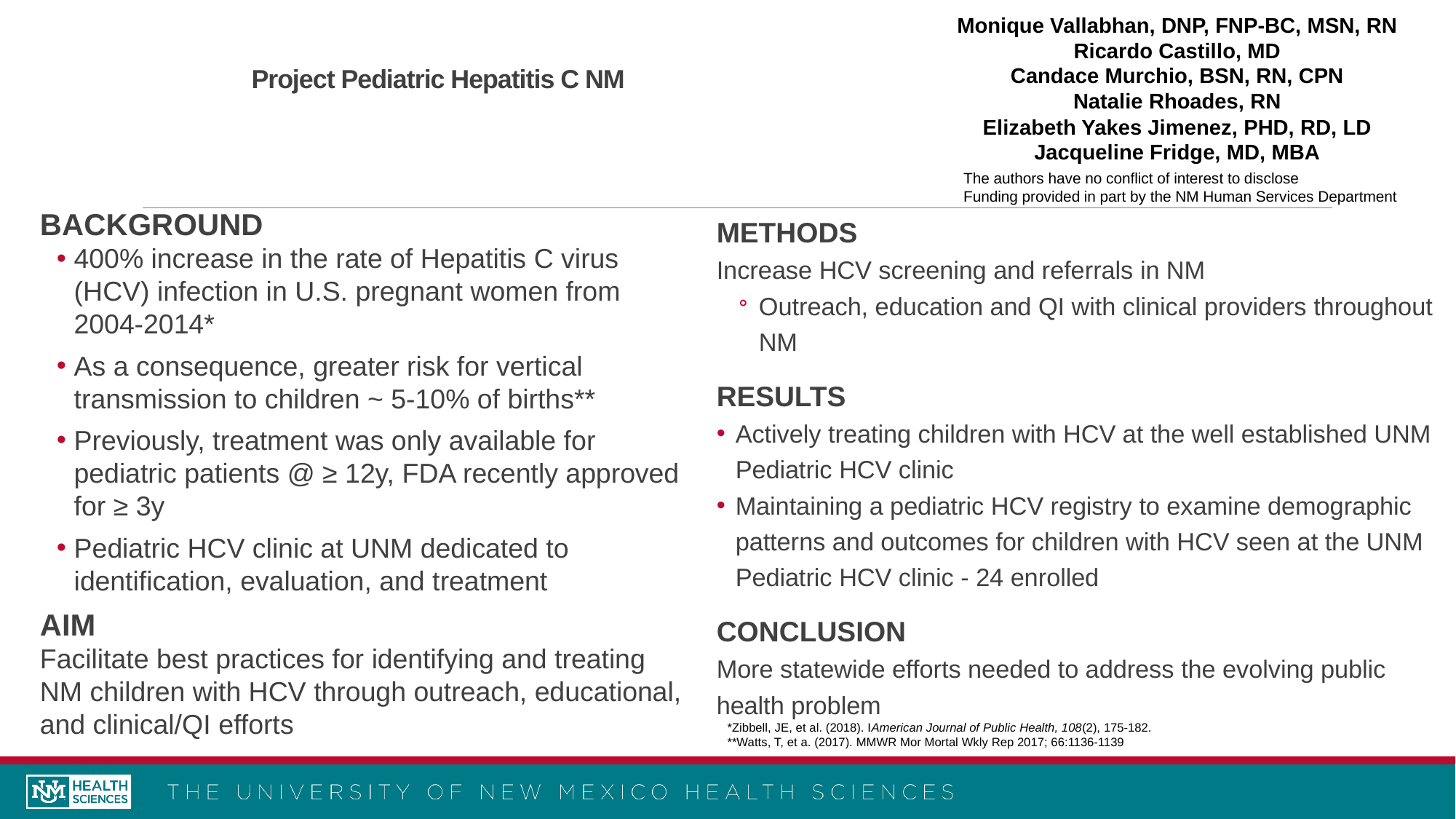

Monique Vallabhan, DNP, FNP-BC, MSN, RN
Ricardo Castillo, MD
Candace Murchio, BSN, RN, CPN
Natalie Rhoades, RN
Elizabeth Yakes Jimenez, PHD, RD, LD
Jacqueline Fridge, MD, MBA
# Project Pediatric Hepatitis C NM
The authors have no conflict of interest to disclose
Funding provided in part by the NM Human Services Department
BACKGROUND
400% increase in the rate of Hepatitis C virus (HCV) infection in U.S. pregnant women from 2004-2014*

As a consequence, greater risk for vertical transmission to children ~ 5-10% of births**

Previously, treatment was only available for pediatric patients @ ≥ 12y, FDA recently approved for ≥ 3y
Pediatric HCV clinic at UNM dedicated to identification, evaluation, and treatment
AIM
Facilitate best practices for identifying and treating NM children with HCV through outreach, educational, and clinical/QI efforts
METHODS
Increase HCV screening and referrals in NM
Outreach, education and QI with clinical providers throughout NM

RESULTS
Actively treating children with HCV at the well established UNM Pediatric HCV clinic
Maintaining a pediatric HCV registry to examine demographic patterns and outcomes for children with HCV seen at the UNM Pediatric HCV clinic - 24 enrolled

CONCLUSION
More statewide efforts needed to address the evolving public health problem

*Zibbell, JE, et al. (2018). IAmerican Journal of Public Health, 108(2), 175-182.
**Watts, T, et a. (2017). MMWR Mor Mortal Wkly Rep 2017; 66:1136-1139